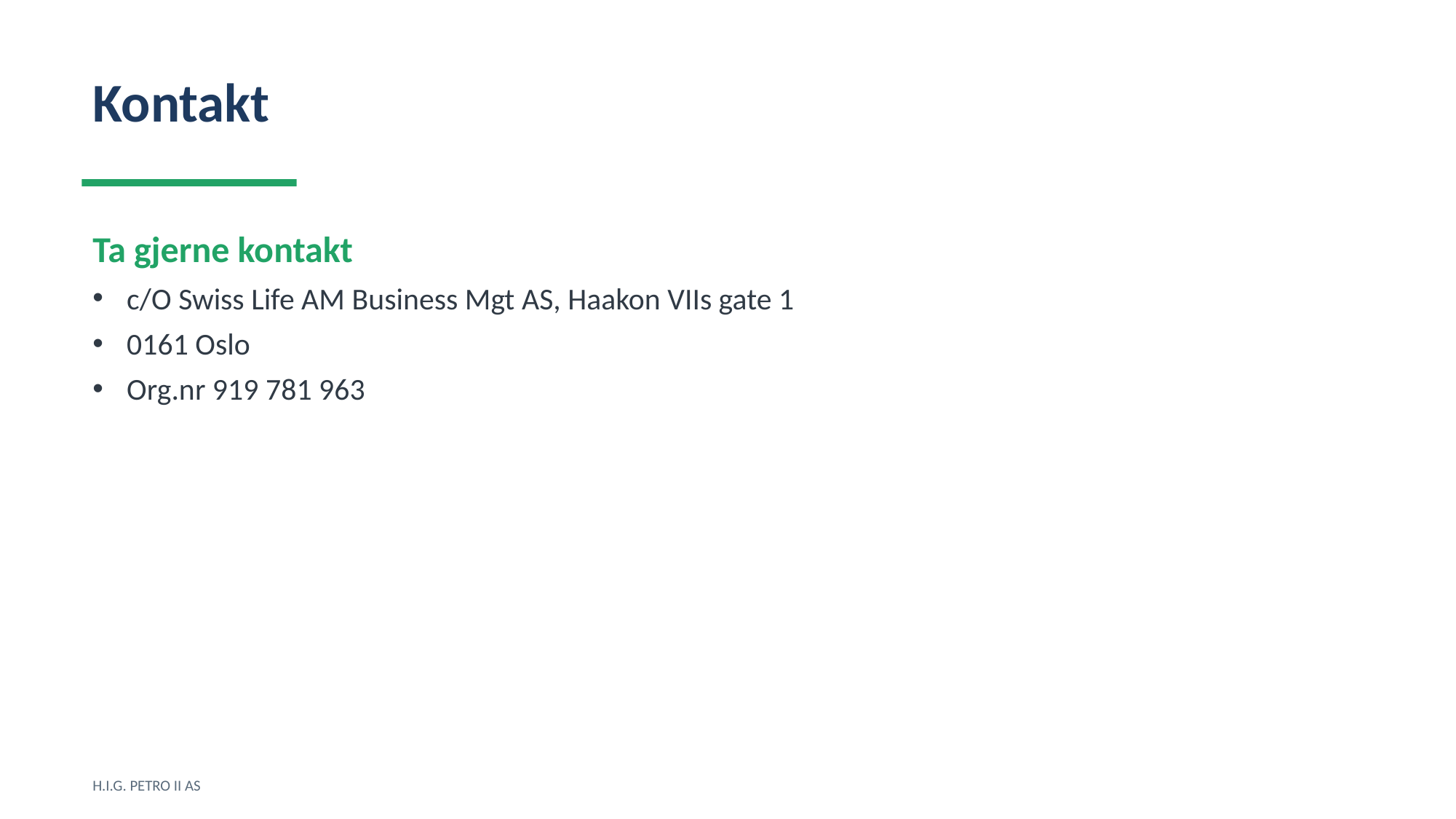

Kontakt

Ta gjerne kontakt
c/O Swiss Life AM Business Mgt AS, Haakon VIIs gate 1
0161 Oslo
Org.nr 919 781 963
H.I.G. PETRO II AS